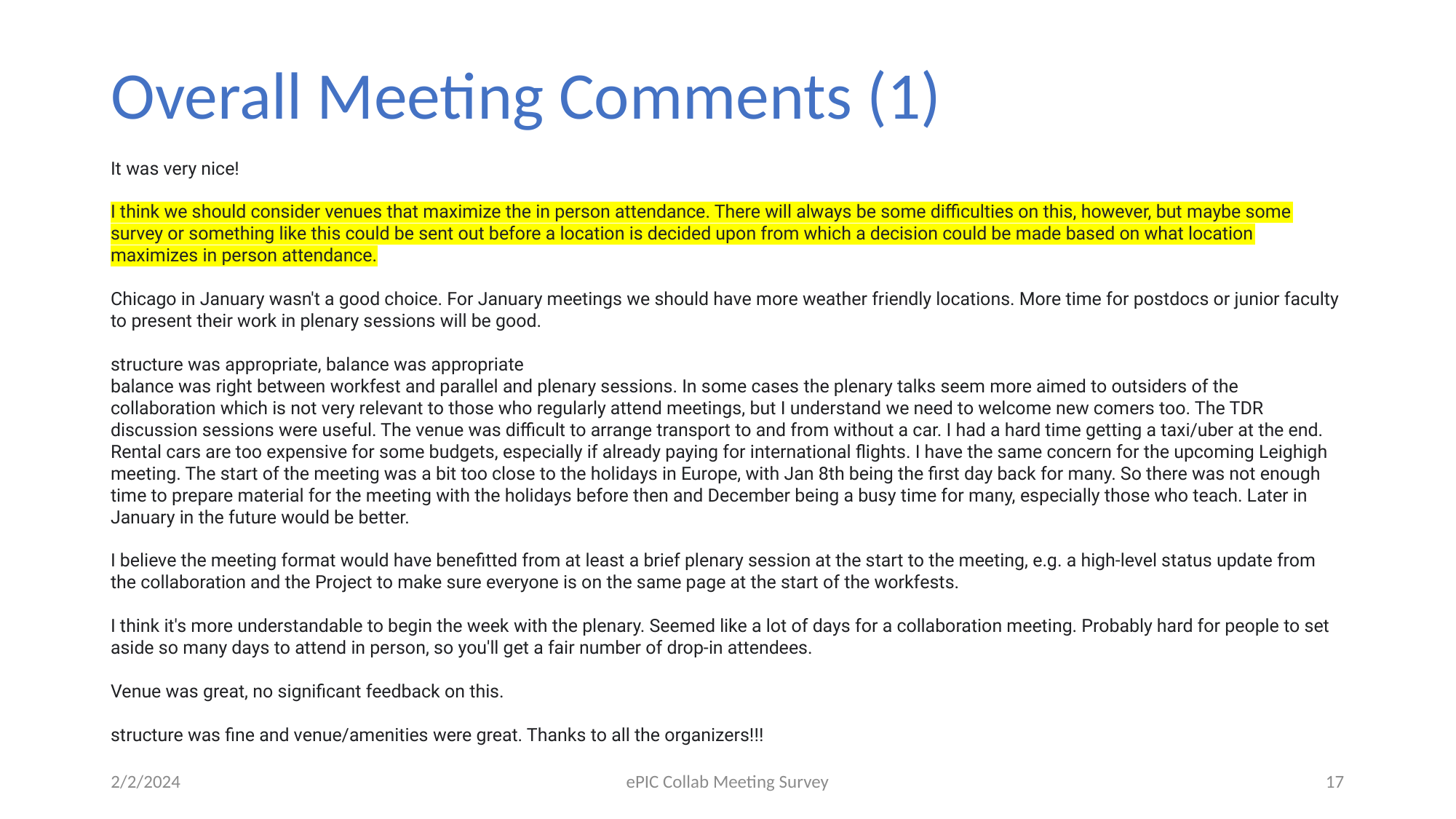

# Overall Meeting Comments (1)
It was very nice!

I think we should consider venues that maximize the in person attendance. There will always be some difficulties on this, however, but maybe some survey or something like this could be sent out before a location is decided upon from which a decision could be made based on what location maximizes in person attendance.

Chicago in January wasn't a good choice. For January meetings we should have more weather friendly locations. More time for postdocs or junior faculty to present their work in plenary sessions will be good.

structure was appropriate, balance was appropriate
balance was right between workfest and parallel and plenary sessions. In some cases the plenary talks seem more aimed to outsiders of the collaboration which is not very relevant to those who regularly attend meetings, but I understand we need to welcome new comers too. The TDR discussion sessions were useful. The venue was difficult to arrange transport to and from without a car. I had a hard time getting a taxi/uber at the end. Rental cars are too expensive for some budgets, especially if already paying for international flights. I have the same concern for the upcoming Leighigh meeting. The start of the meeting was a bit too close to the holidays in Europe, with Jan 8th being the first day back for many. So there was not enough time to prepare material for the meeting with the holidays before then and December being a busy time for many, especially those who teach. Later in January in the future would be better.

I believe the meeting format would have benefitted from at least a brief plenary session at the start to the meeting, e.g. a high-level status update from the collaboration and the Project to make sure everyone is on the same page at the start of the workfests.

I think it's more understandable to begin the week with the plenary. Seemed like a lot of days for a collaboration meeting. Probably hard for people to set aside so many days to attend in person, so you'll get a fair number of drop-in attendees.

Venue was great, no significant feedback on this.

structure was fine and venue/amenities were great. Thanks to all the organizers!!!

2/2/2024
ePIC Collab Meeting Survey
17